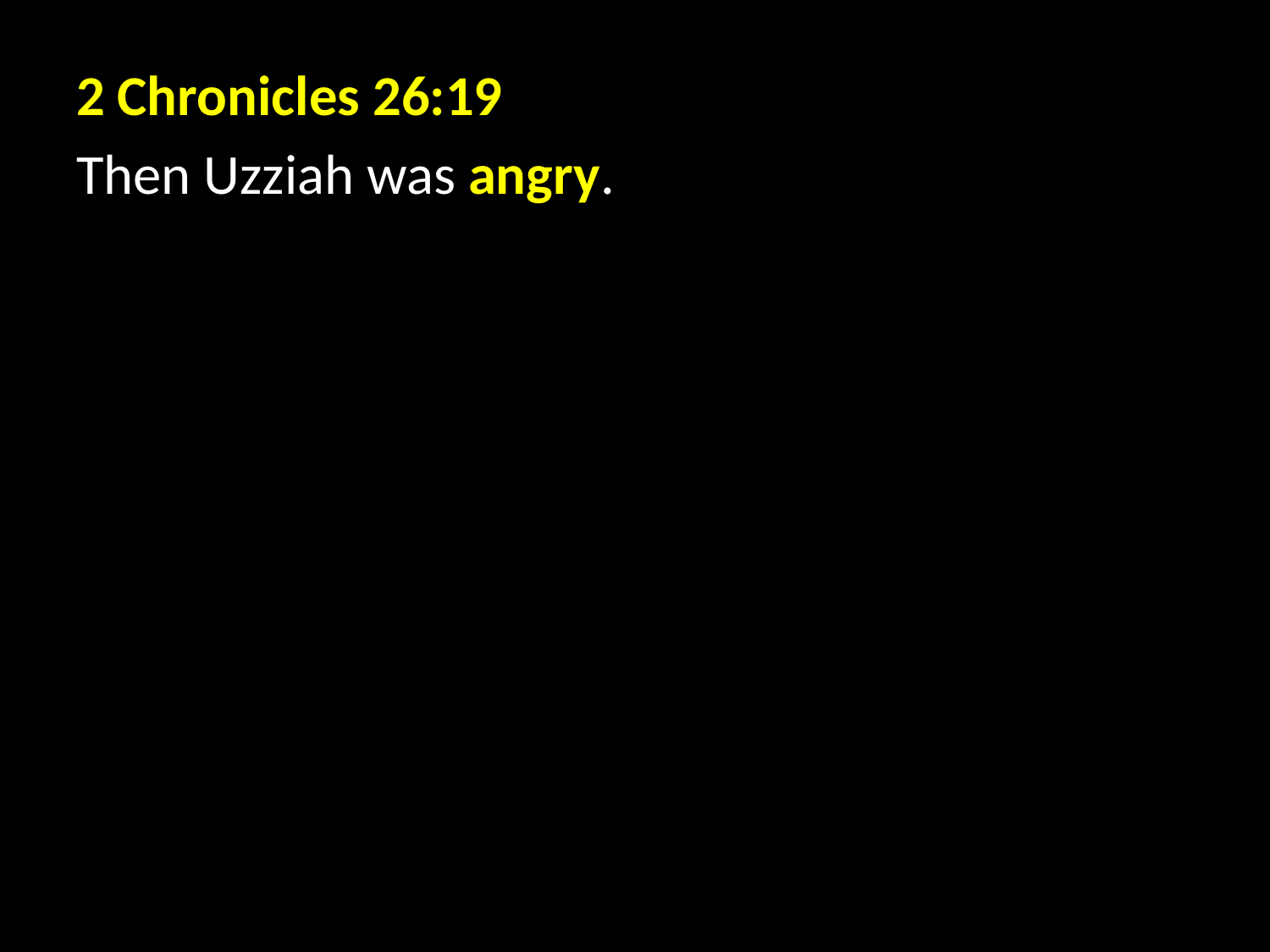

2 Chronicles 26:19
Then Uzziah was angry.